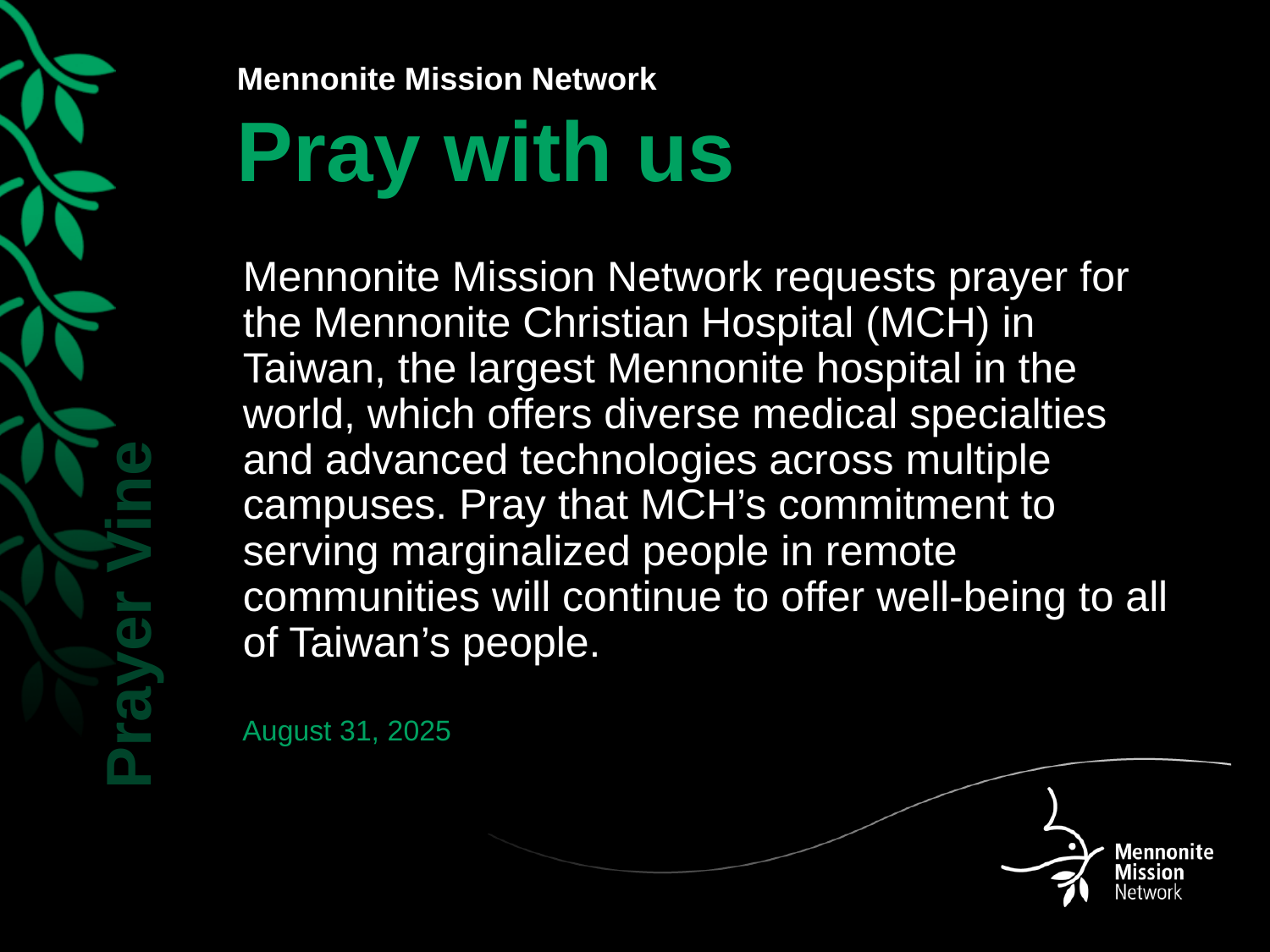

Mennonite Mission Network requests prayer for the Mennonite Christian Hospital (MCH) in Taiwan, the largest Mennonite hospital in the world, which offers diverse medical specialties and advanced technologies across multiple campuses. Pray that MCH’s commitment to serving marginalized people in remote communities will continue to offer well-being to all of Taiwan’s people.
August 31, 2025